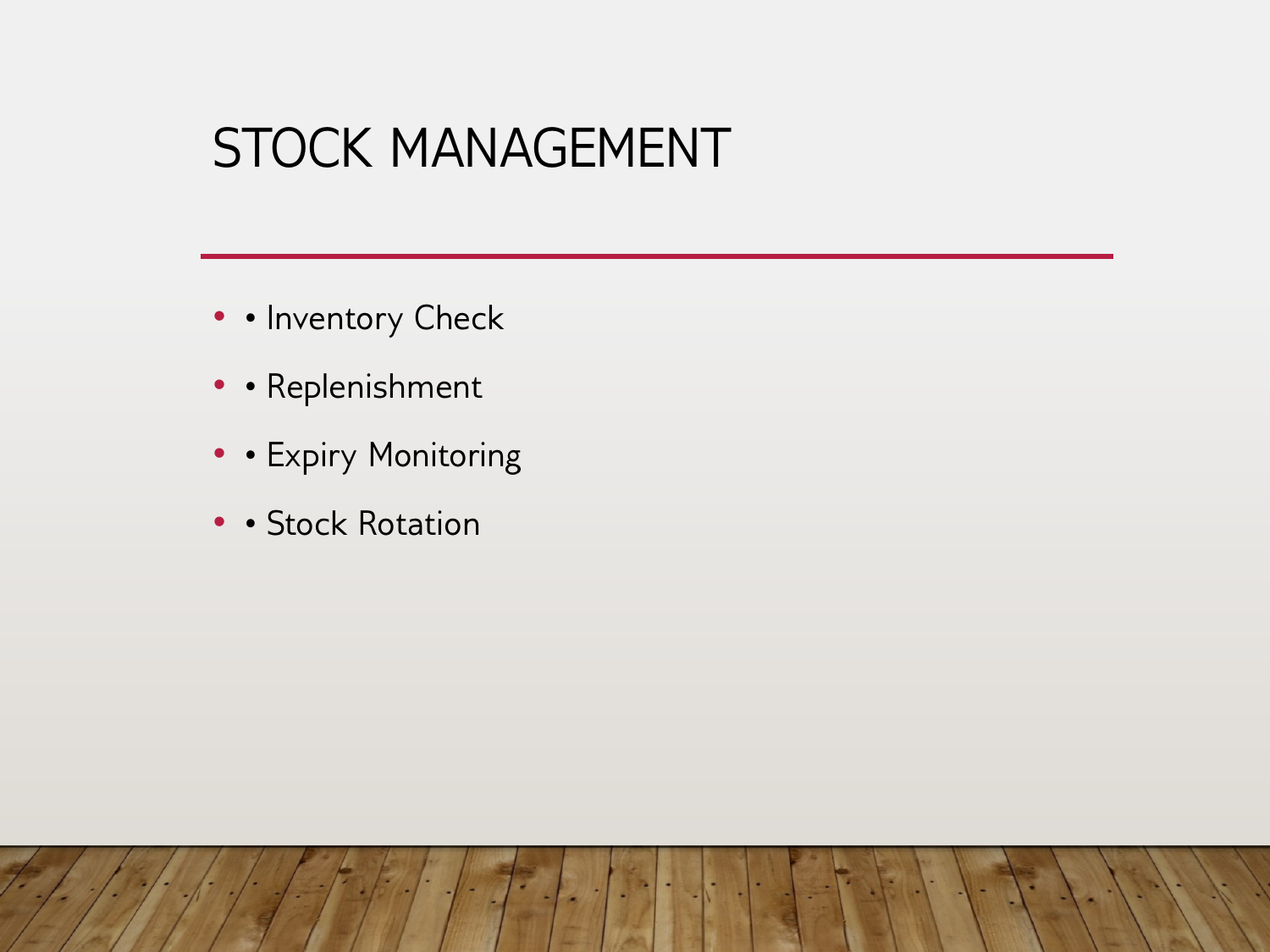

# Stock Management
• Inventory Check
• Replenishment
• Expiry Monitoring
• Stock Rotation